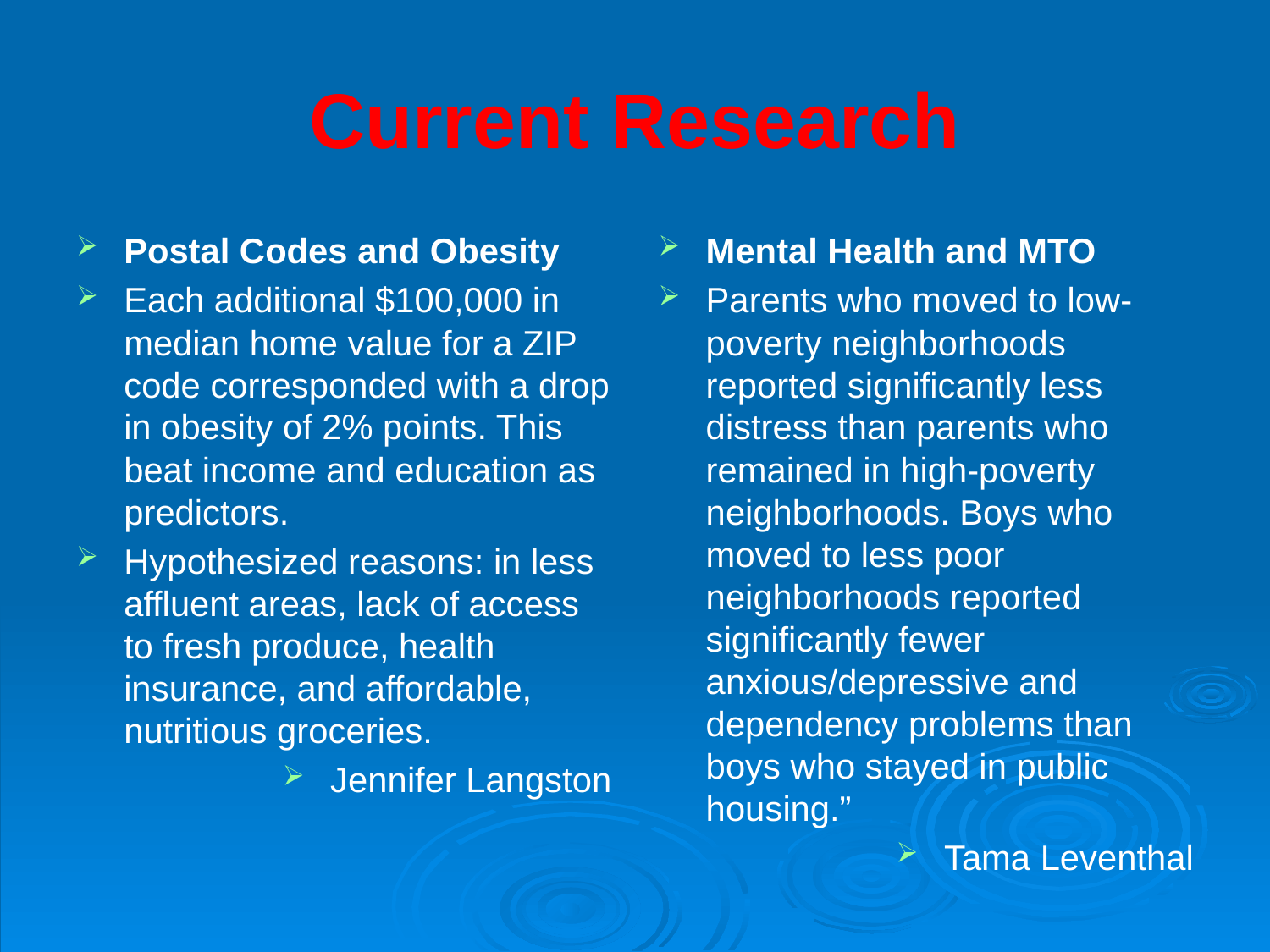

# Current Research
Postal Codes and Obesity
Each additional $100,000 in median home value for a ZIP code corresponded with a drop in obesity of 2% points. This beat income and education as predictors.
Hypothesized reasons: in less affluent areas, lack of access to fresh produce, health insurance, and affordable, nutritious groceries.
Jennifer Langston
Mental Health and MTO
Parents who moved to low-poverty neighborhoods reported significantly less distress than parents who remained in high-poverty neighborhoods. Boys who moved to less poor neighborhoods reported significantly fewer anxious/depressive and dependency problems than boys who stayed in public housing.”
Tama Leventhal